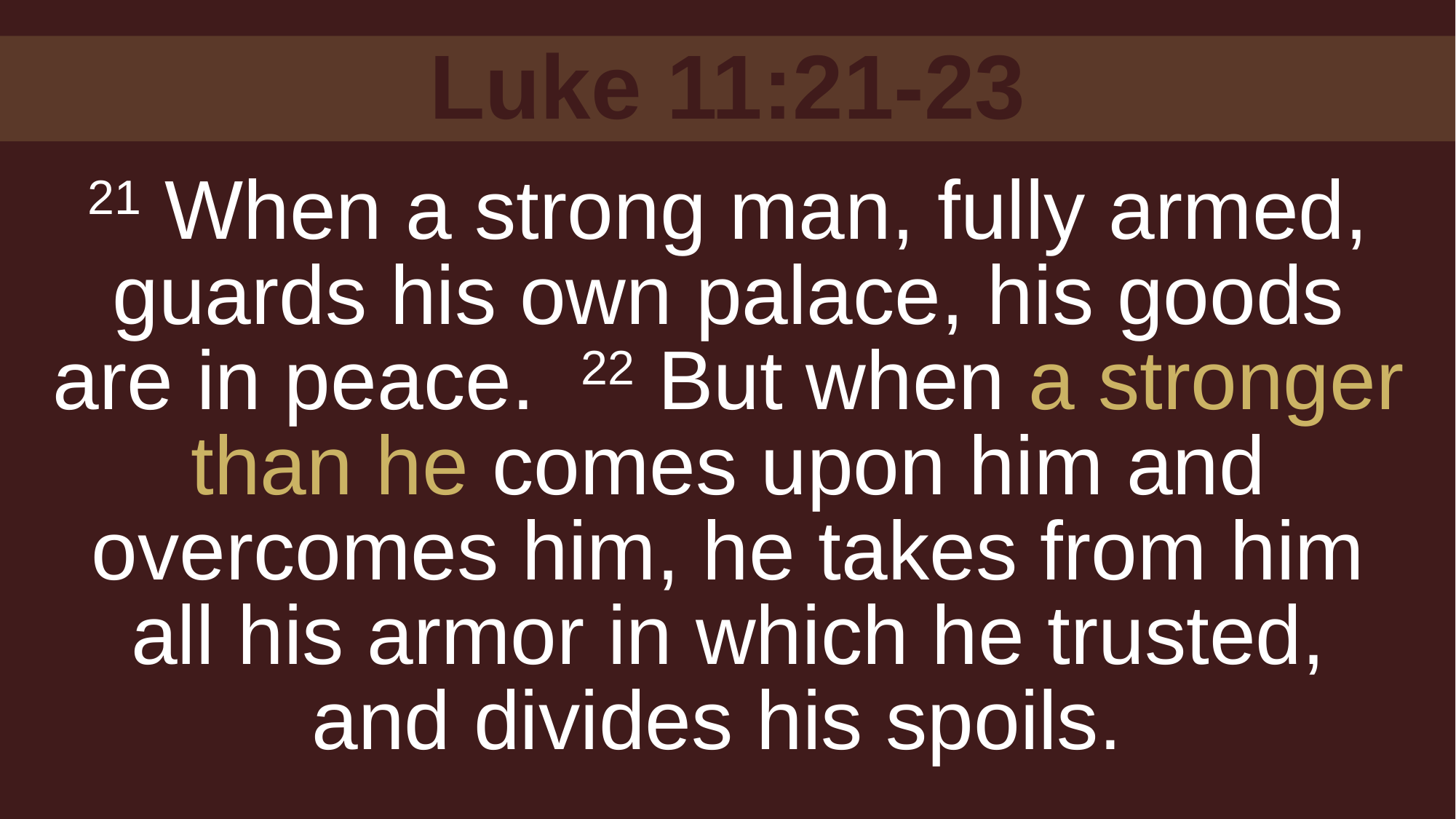

Luke 11:21-23
21 When a strong man, fully armed, guards his own palace, his goods are in peace.  22 But when a stronger than he comes upon him and overcomes him, he takes from him all his armor in which he trusted, and divides his spoils.